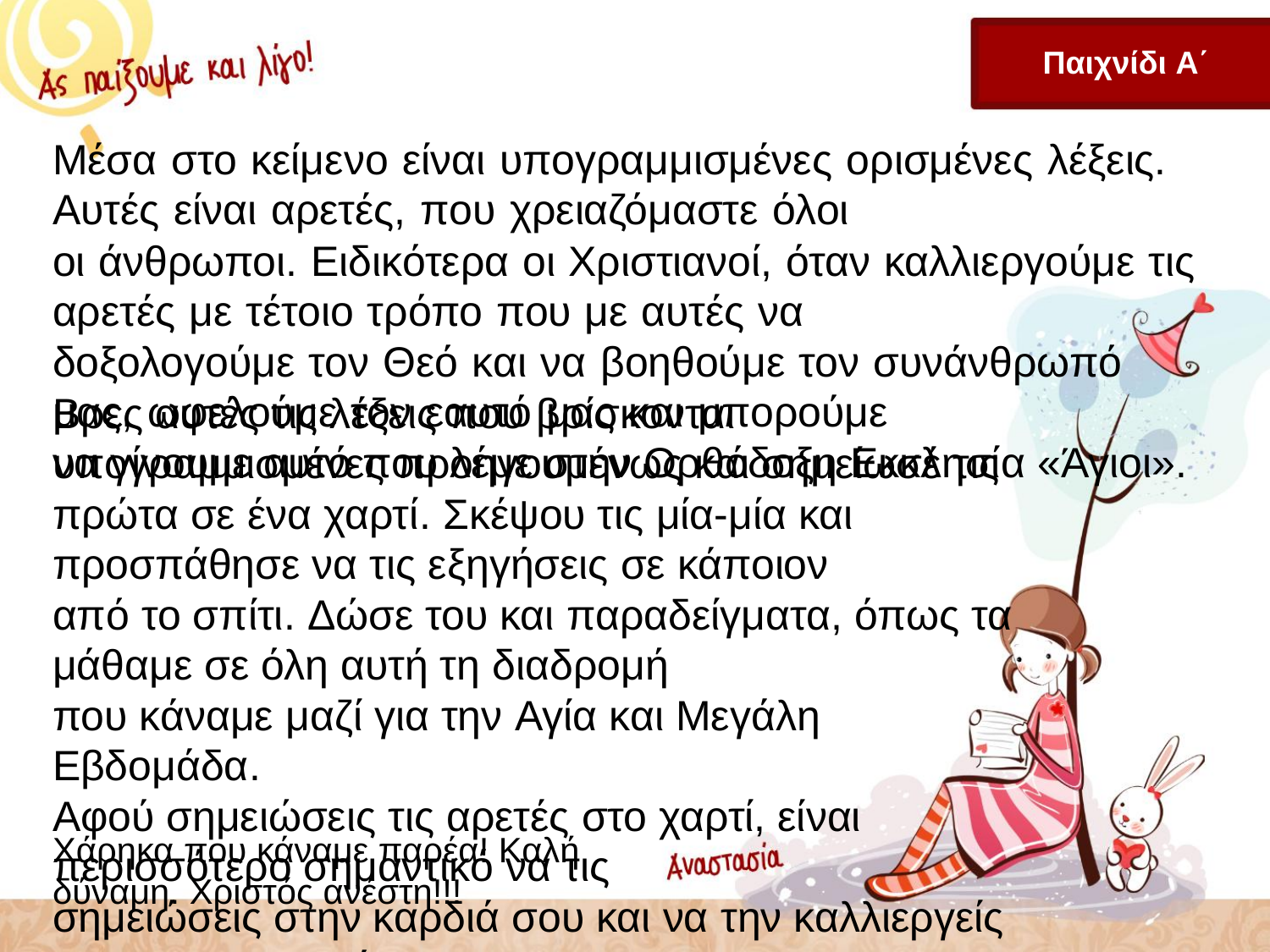

Παιχνίδι Α΄
Μέσα στο κείμενο είναι υπογραμμισμένες ορισμένες λέξεις. Αυτές είναι αρετές, που χρειαζόμαστε όλοι
οι άνθρωποι. Ειδικότερα οι Χριστιανοί, όταν καλλιεργούμε τις αρετές με τέτοιο τρόπο που με αυτές να
δοξολογούμε τον Θεό και να βοηθούμε τον συνάνθρωπό μας, ωφελούμε τον εαυτό μας και μπορούμε
να γίνουμε αυτό που λέμε στην Ορθόδοξη Εκκλησία «Άγιοι».
Βρες αυτές τις λέξεις που βρίσκονται υπογραμμισμένες προηγουμένως και σημείωσέ τις
πρώτα σε ένα χαρτί. Σκέψου τις μία-μία και προσπάθησε να τις εξηγήσεις σε κάποιον
από το σπίτι. Δώσε του και παραδείγματα, όπως τα μάθαμε σε όλη αυτή τη διαδρομή
που κάναμε μαζί για την Αγία και Μεγάλη Εβδομάδα.
Αφού σημειώσεις τις αρετές στο χαρτί, είναι περισσότερο σημαντικό να τις
σημειώσεις στην καρδιά σου και να την καλλιεργείς και να τις αναπτύσσεις,
όπως δουλεύει ο γεωργός τις καλλιέργειές του και γίνεται η παραγωγή του
πλούσια, ευώδης και, μ’ ένα «Δόξα τω Θεώ», ευλογημένη από τον Θεό.
Χάρηκα που κάναμε παρέα! Καλή δύναμη. Χριστός ανέστη!!!